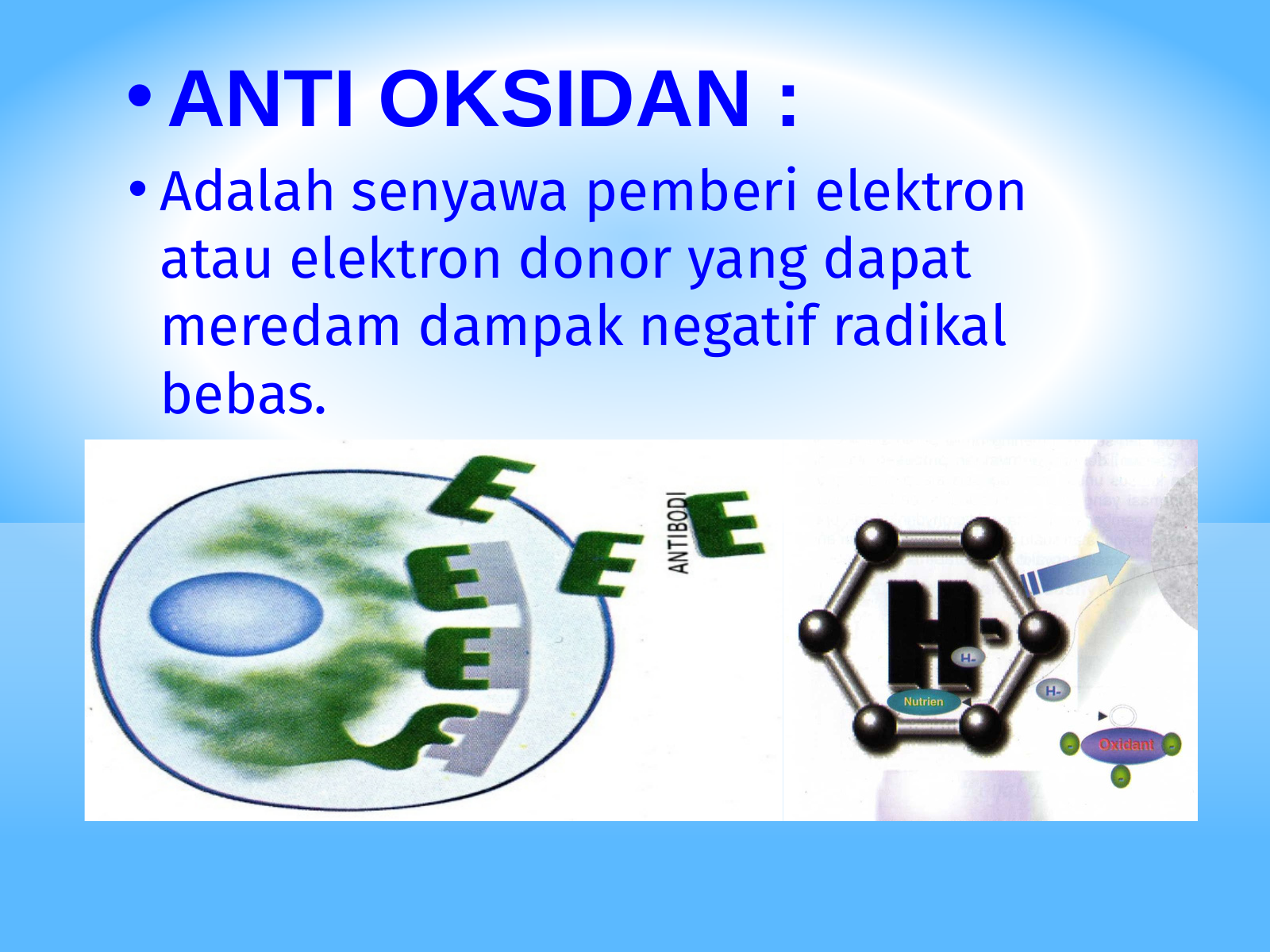

ANTI OKSIDAN :
Adalah senyawa pemberi elektron atau elektron donor yang dapat meredam dampak negatif radikal bebas.